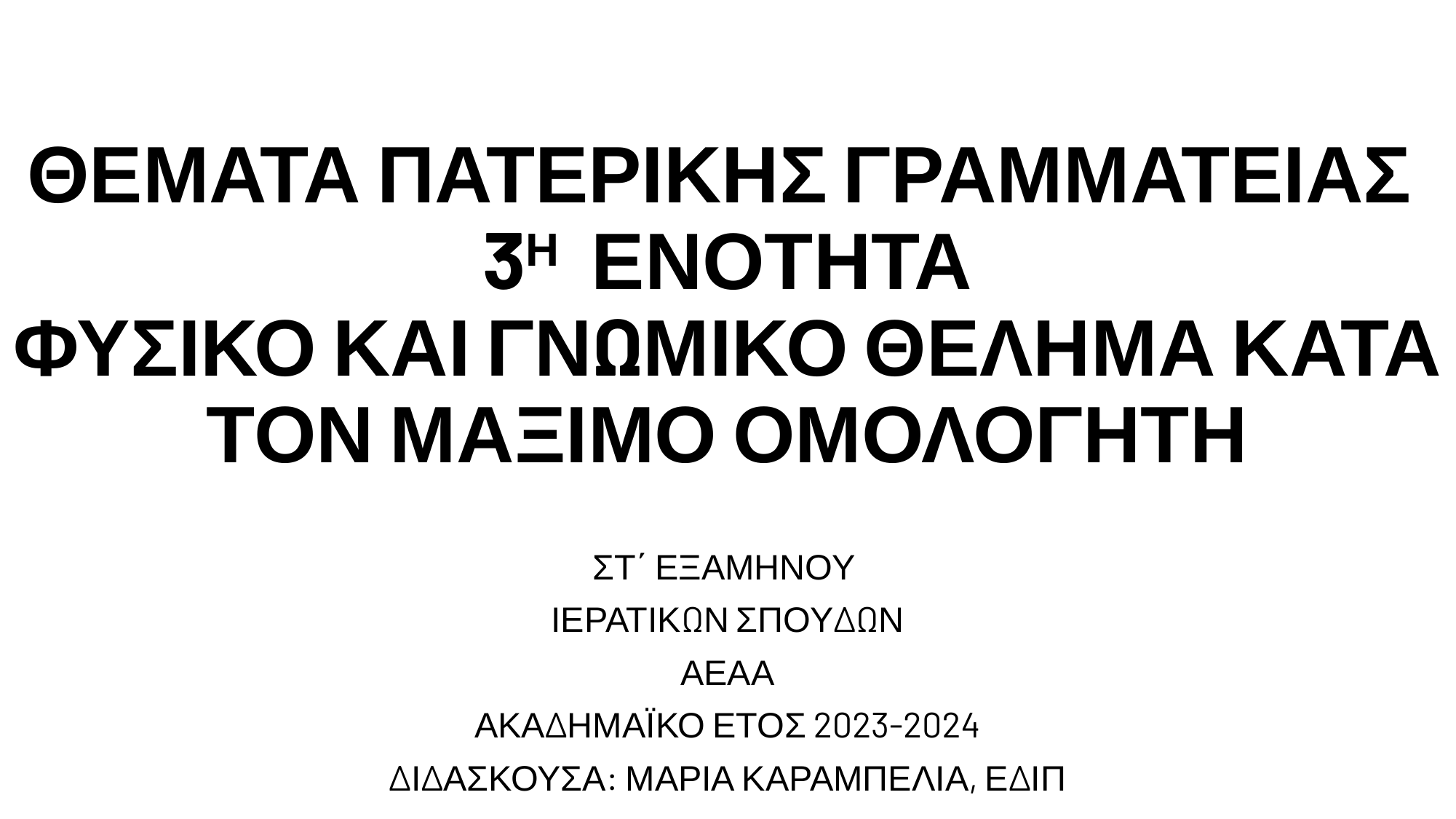

# ΘΕΜΑΤΑ ΠΑΤΕΡΙΚΗΣ ΓΡΑΜΜΑΤΕΙΑΣ 3Η  ΕΝΟΤΗΤΑ ΦΥΣΙΚΟ ΚΑΙ ΓΝΩΜΙΚΟ ΘΕΛΗΜΑ ΚΑΤΑ ΤΟΝ ΜΑΞΙΜΟ ΟΜΟΛΟΓΗΤΗ
ΣΤ΄ ΕΞΑΜΗΝΟΥ
ΙΕΡΑΤΙΚΩΝ ΣΠΟΥΔΩΝ
ΑΕΑΑ
ΑΚΑΔΗΜΑΪΚΟ ΕΤΟΣ 2023-2024
ΔΙΔΑΣΚΟΥΣΑ: ΜΑΡΙΑ ΚΑΡΑΜΠΕΛΙΑ, ΕΔΙΠ